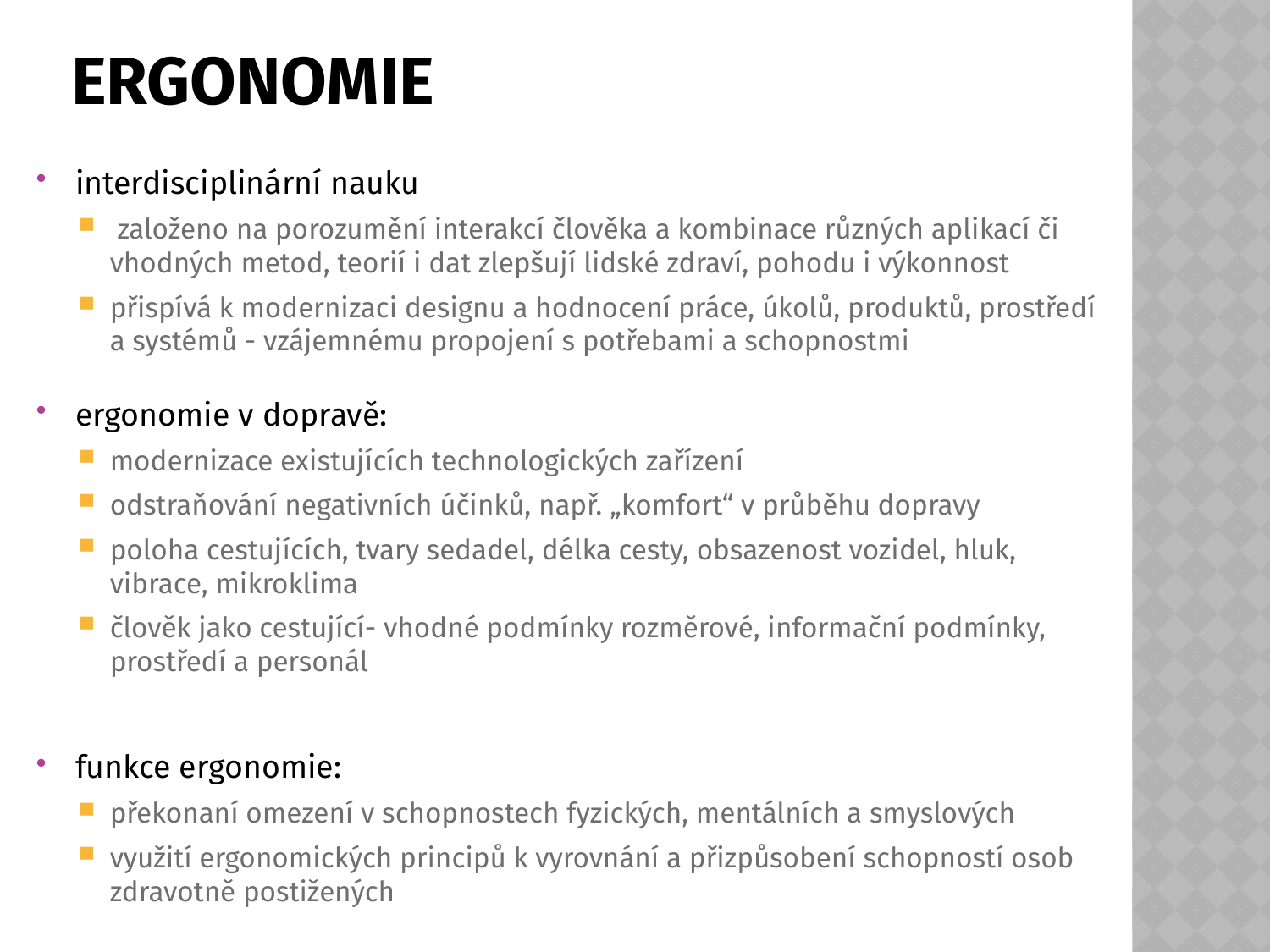

# Ergonomie
interdisciplinární nauku
 založeno na porozumění interakcí člověka a kombinace různých aplikací či vhodných metod, teorií i dat zlepšují lidské zdraví, pohodu i výkonnost
přispívá k modernizaci designu a hodnocení práce, úkolů, produktů, prostředí a systémů - vzájemnému propojení s potřebami a schopnostmi
ergonomie v dopravě:
modernizace existujících technologických zařízení
odstraňování negativních účinků, např. „komfort“ v průběhu dopravy
poloha cestujících, tvary sedadel, délka cesty, obsazenost vozidel, hluk, vibrace, mikroklima
člověk jako cestující- vhodné podmínky rozměrové, informační podmínky, prostředí a personál

funkce ergonomie:
překonaní omezení v schopnostech fyzických, mentálních a smyslových
využití ergonomických principů k vyrovnání a přizpůsobení schopností osob zdravotně postižených